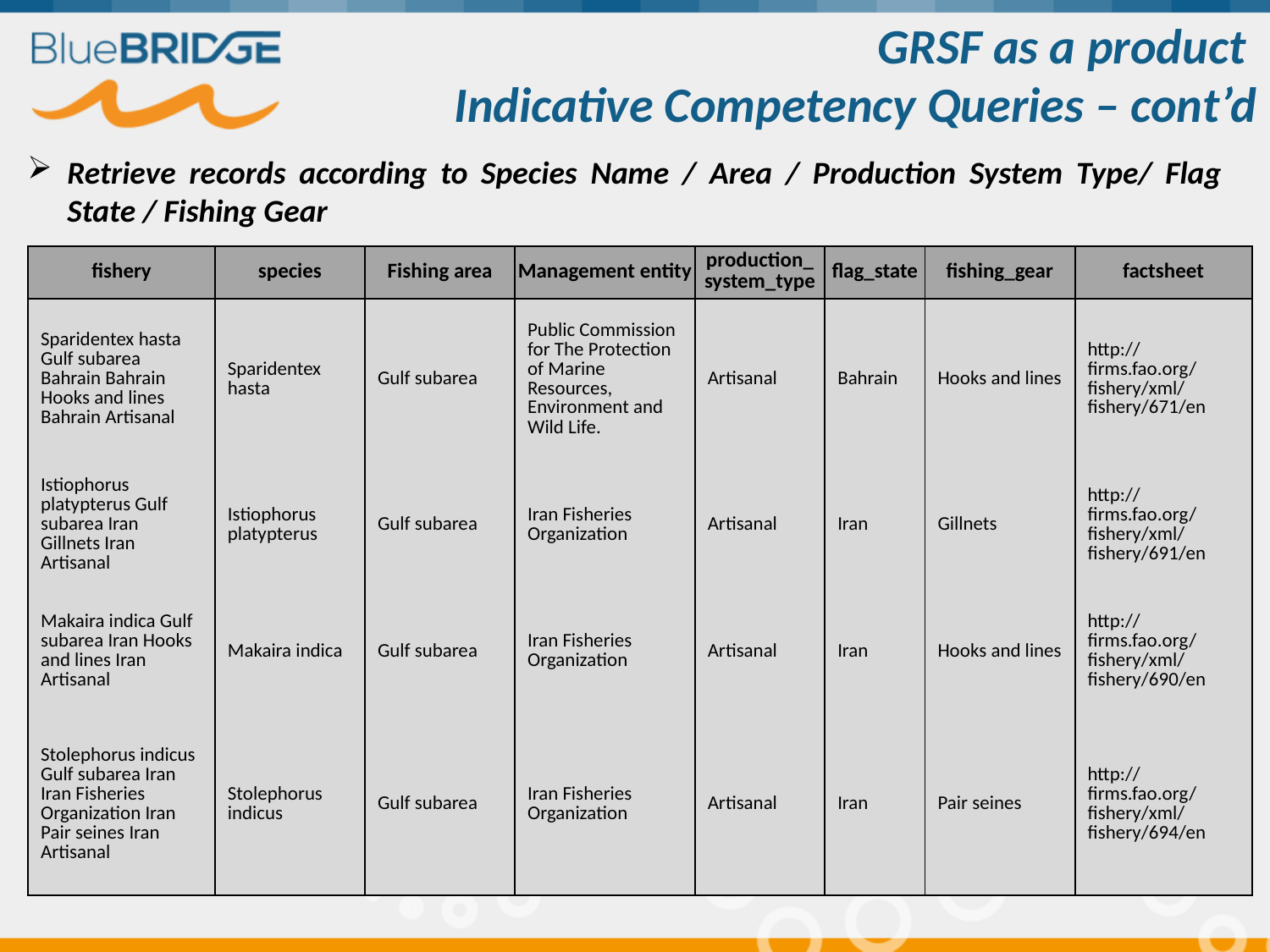

GRSF as a product
Indicative Competency Queries – cont’d
Retrieve records according to Species Name / Area / Production System Type/ Flag State / Fishing Gear

| fishery | species | Fishing area | Management entity | production\_ system\_type | flag\_state | fishing\_gear | factsheet |
| --- | --- | --- | --- | --- | --- | --- | --- |
| Sparidentex hasta Gulf subarea Bahrain Bahrain Hooks and lines Bahrain Artisanal | Sparidentex hasta | Gulf subarea | Public Commission for The Protection of Marine Resources, Environment and Wild Life. | Artisanal | Bahrain | Hooks and lines | http://firms.fao.org/fishery/xml/fishery/671/en |
| Istiophorus platypterus Gulf subarea Iran Gillnets Iran Artisanal | Istiophorus platypterus | Gulf subarea | Iran Fisheries Organization | Artisanal | Iran | Gillnets | http://firms.fao.org/fishery/xml/fishery/691/en |
| Makaira indica Gulf subarea Iran Hooks and lines Iran Artisanal | Makaira indica | Gulf subarea | Iran Fisheries Organization | Artisanal | Iran | Hooks and lines | http://firms.fao.org/fishery/xml/fishery/690/en |
| Stolephorus indicus Gulf subarea Iran Iran Fisheries Organization Iran Pair seines Iran Artisanal | Stolephorus indicus | Gulf subarea | Iran Fisheries Organization | Artisanal | Iran | Pair seines | http://firms.fao.org/fishery/xml/fishery/694/en |